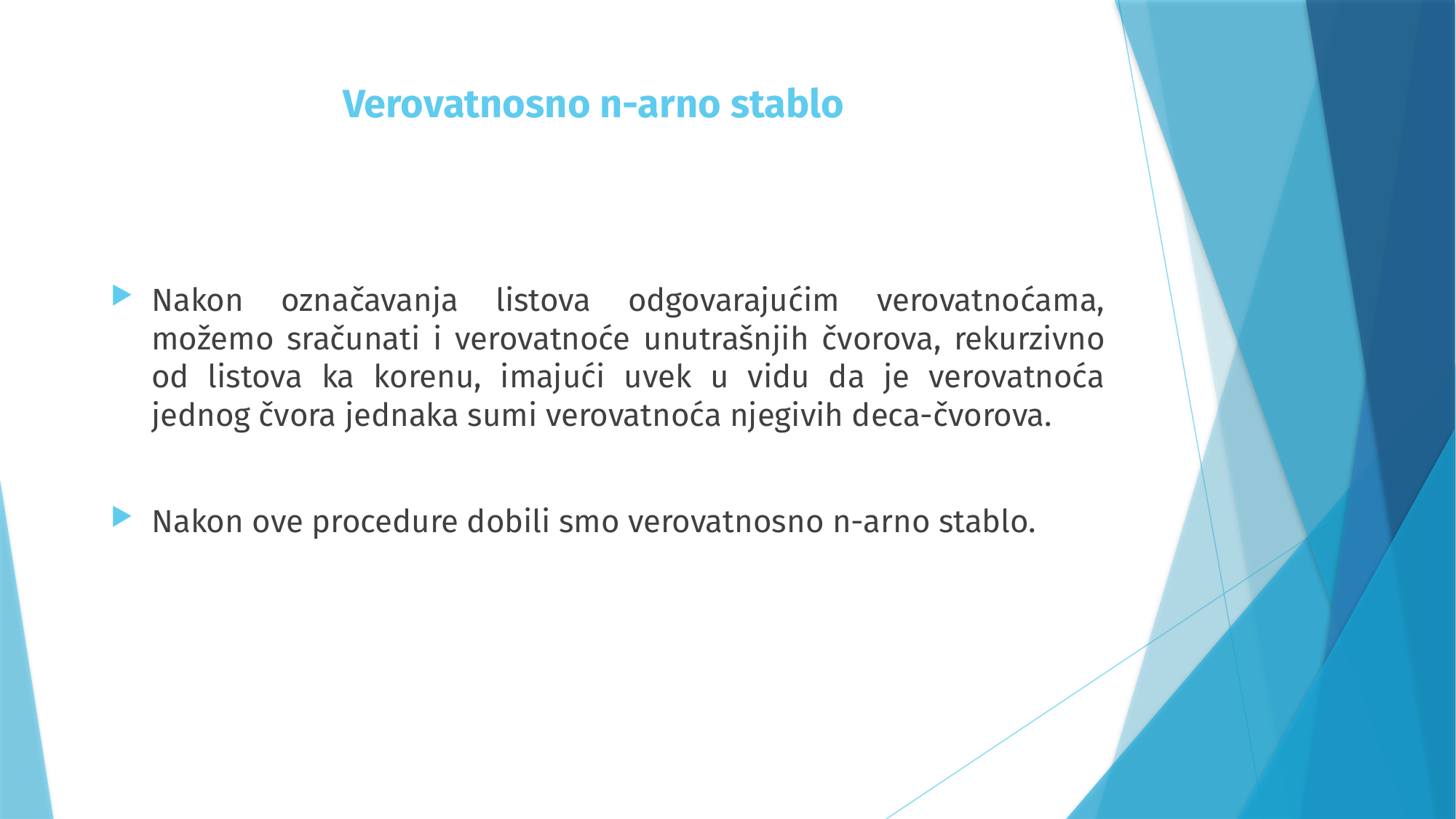

# Verovatnosno n-arno stablo
Nakon označavanja listova odgovarajućim verovatnoćama, možemo sračunati i verovatnoće unutrašnjih čvorova, rekurzivno od listova ka korenu, imajući uvek u vidu da je verovatnoća jednog čvora jednaka sumi verovatnoća njegivih deca-čvorova.

Nakon ove procedure dobili smo verovatnosno n-arno stablo.